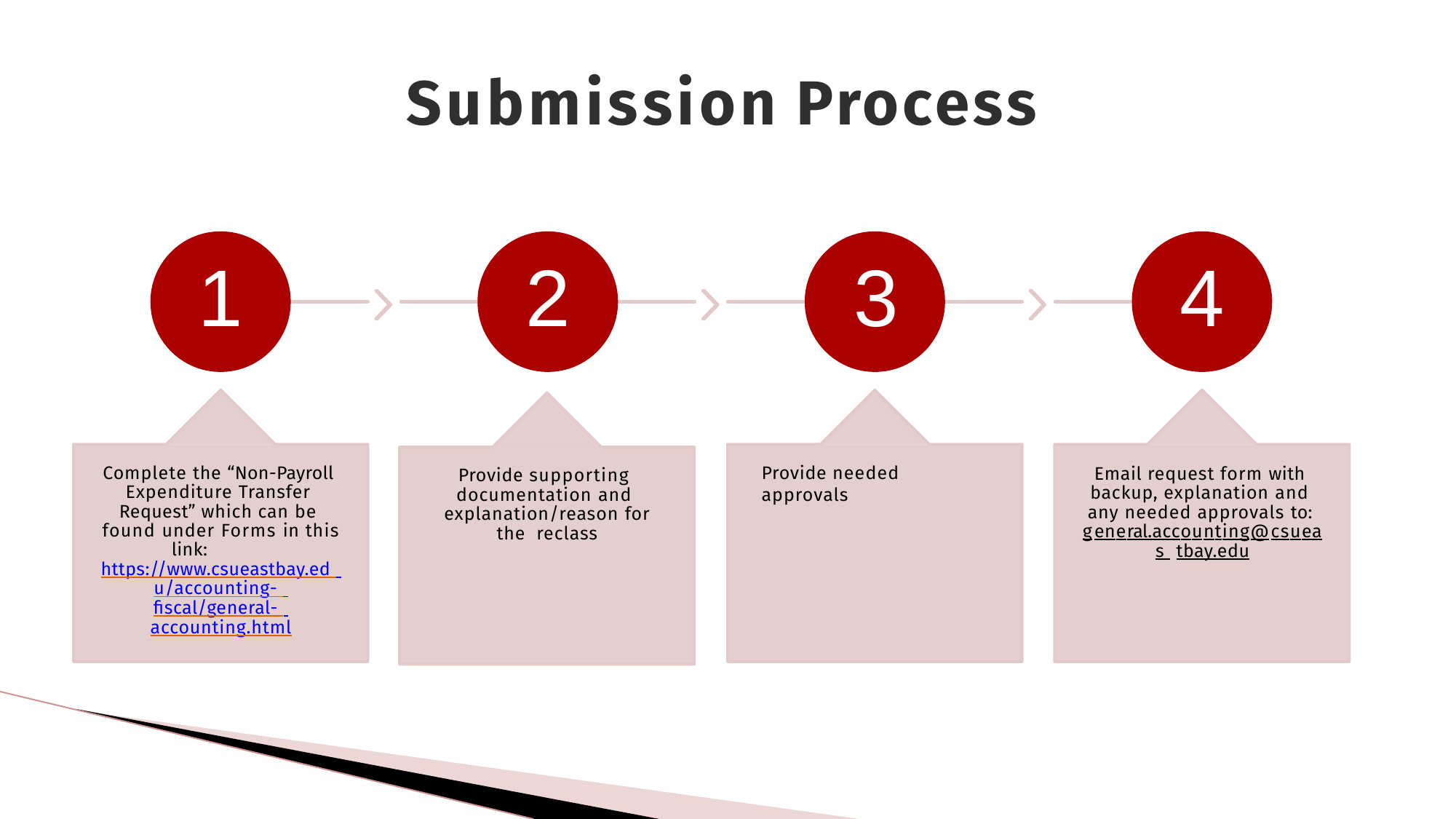

# Submission Process

1
2	3
4

Complete the “Non-Payroll  Expenditure Transfer  Request” which can be  found under Forms in this  link:             https://www.csueastbay.ed  u/accounting-  fiscal/general-  accounting.html
Provide needed approvals
Email request form with  backup, explanation and  any needed approvals to:  general.accounting@csueas  tbay.edu
Provide supporting  documentation and  explanation/reason for the  reclass